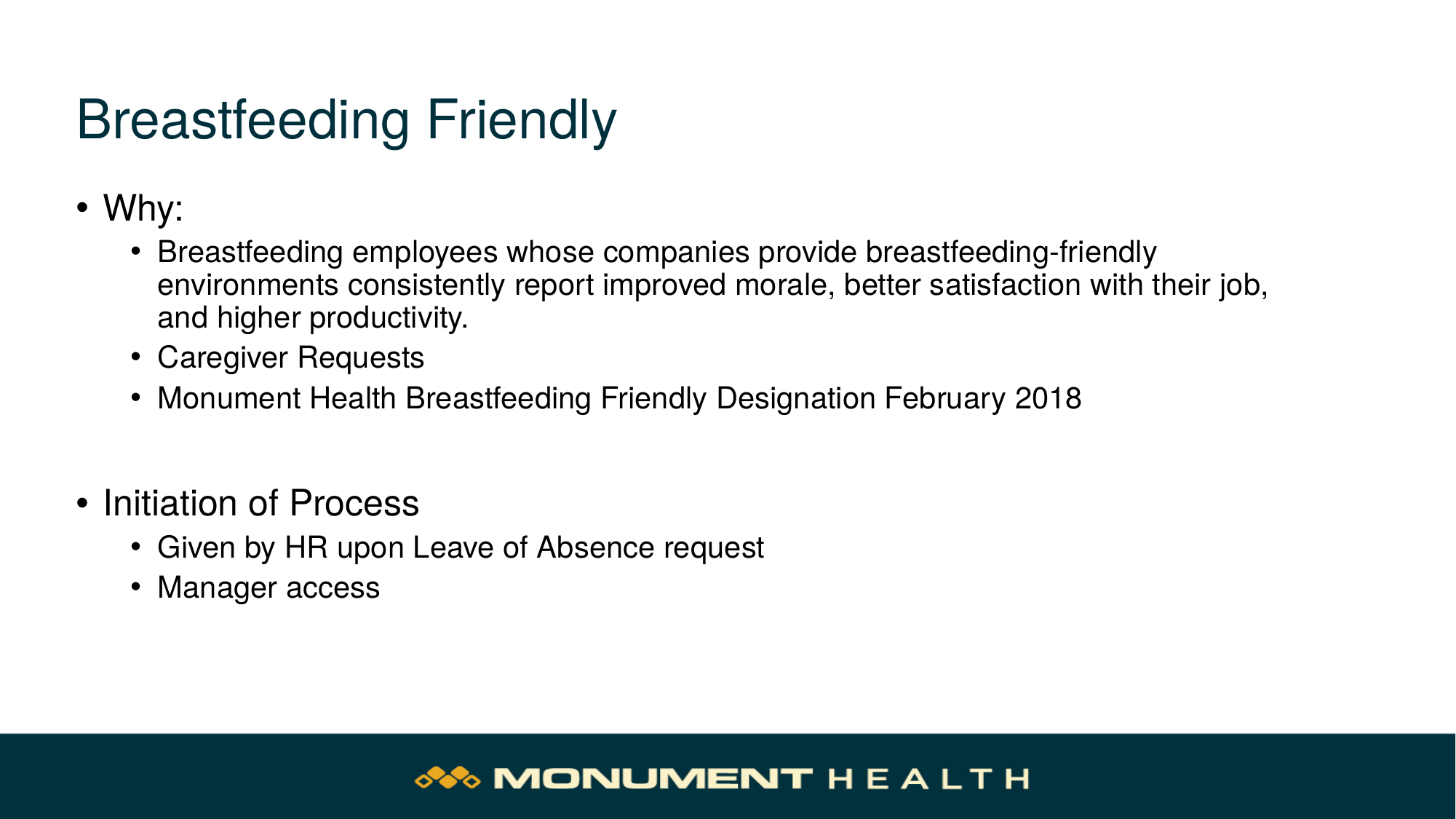

# Breastfeeding Friendly
Why:
Breastfeeding employees whose companies provide breastfeeding-friendly environments consistently report improved morale, better satisfaction with their job, and higher productivity.
Caregiver Requests
Monument Health Breastfeeding Friendly Designation February 2018

Initiation of Process
Given by HR upon Leave of Absence request
Manager access